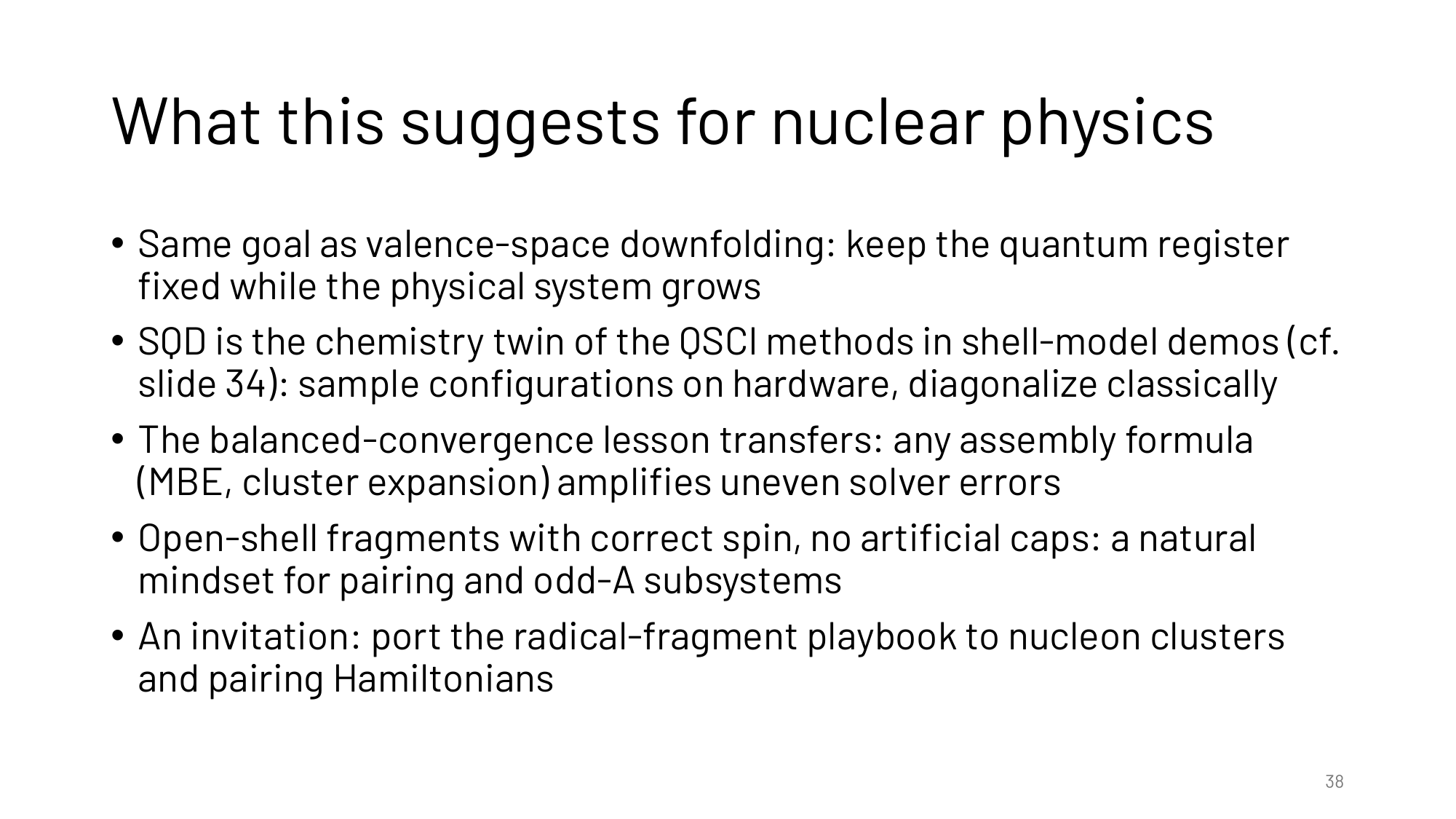

# What this suggests for nuclear physics
Same goal as valence-space downfolding: keep the quantum register fixed while the physical system grows
SQD is the chemistry twin of the QSCI methods in shell-model demos (cf. slide 34): sample configurations on hardware, diagonalize classically
The balanced-convergence lesson transfers: any assembly formula (MBE, cluster expansion) amplifies uneven solver errors
Open-shell fragments with correct spin, no artificial caps: a natural mindset for pairing and odd-A subsystems
An invitation: port the radical-fragment playbook to nucleon clusters and pairing Hamiltonians

38